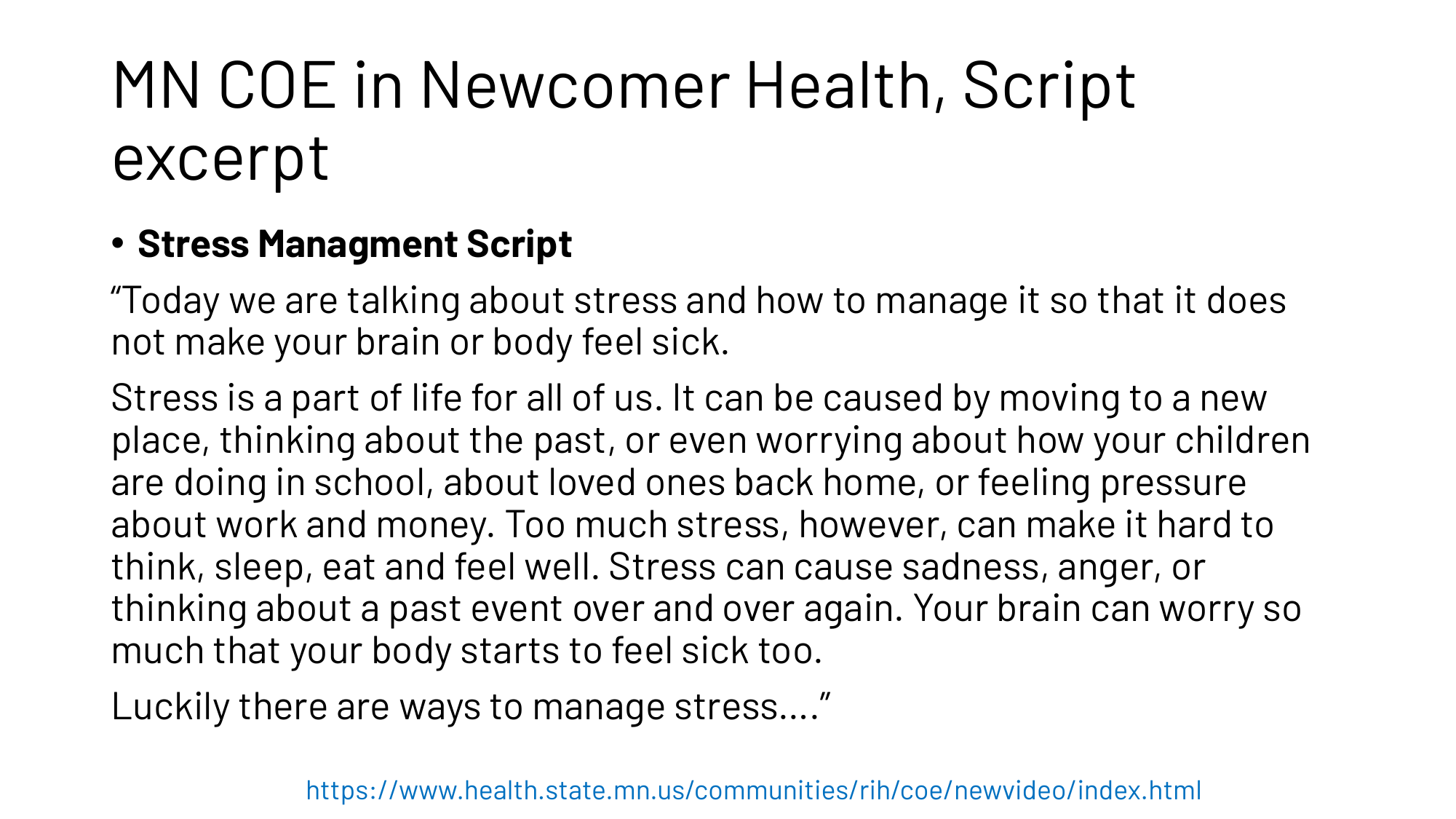

# MN COE in Newcomer Health, Script excerpt
Stress Managment Script
“Today we are talking about stress and how to manage it so that it does not make your brain or body feel sick.
Stress is a part of life for all of us. It can be caused by moving to a new place, thinking about the past, or even worrying about how your children are doing in school, about loved ones back home, or feeling pressure about work and money. Too much stress, however, can make it hard to think, sleep, eat and feel well. Stress can cause sadness, anger, or thinking about a past event over and over again. Your brain can worry so much that your body starts to feel sick too.
Luckily there are ways to manage stress….”
https://www.health.state.mn.us/communities/rih/coe/newvideo/index.html